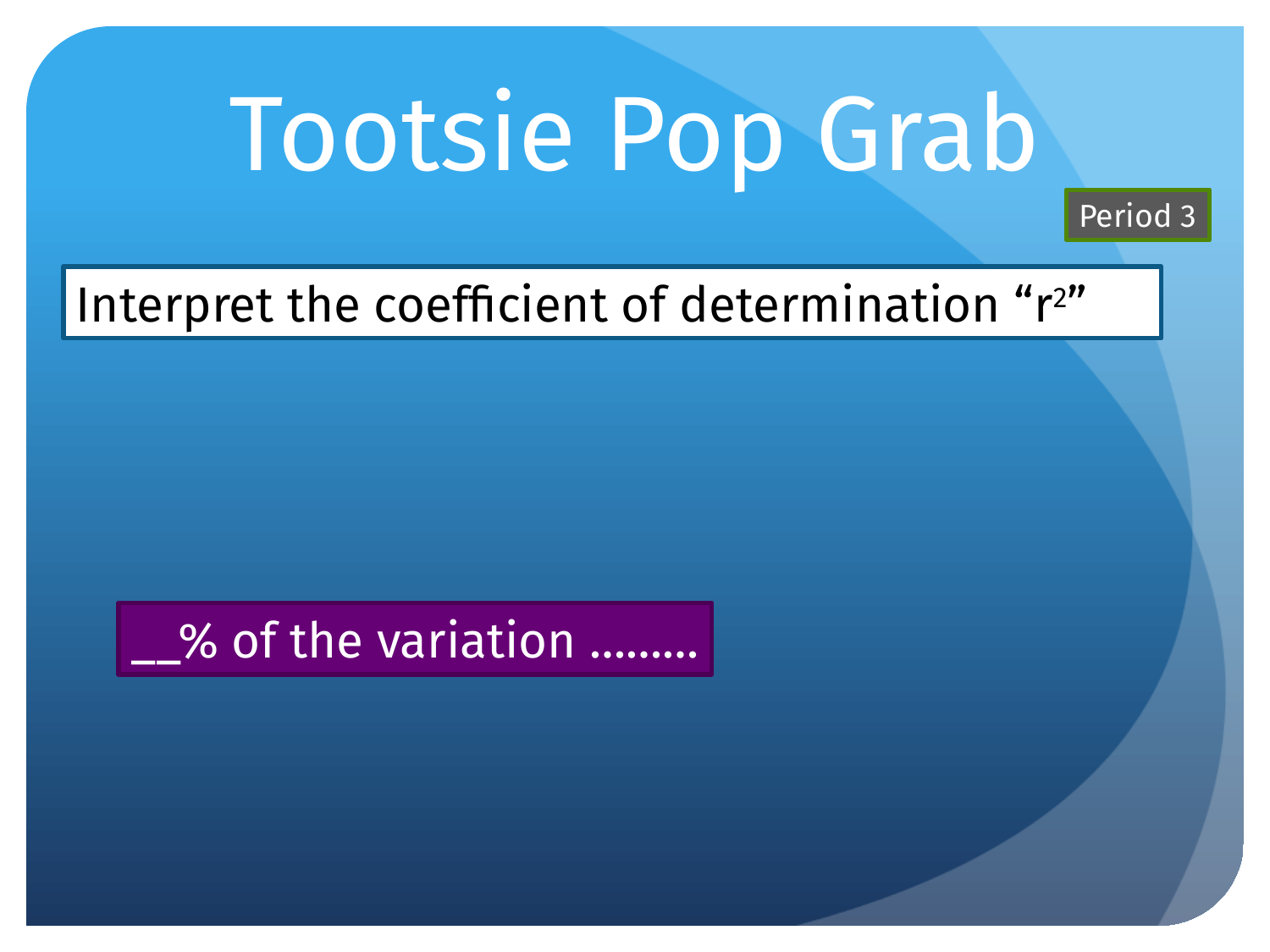

# Tootsie Pop Grab
Period 3
Interpret the coefficient of determination “r2”
__% of the variation ………